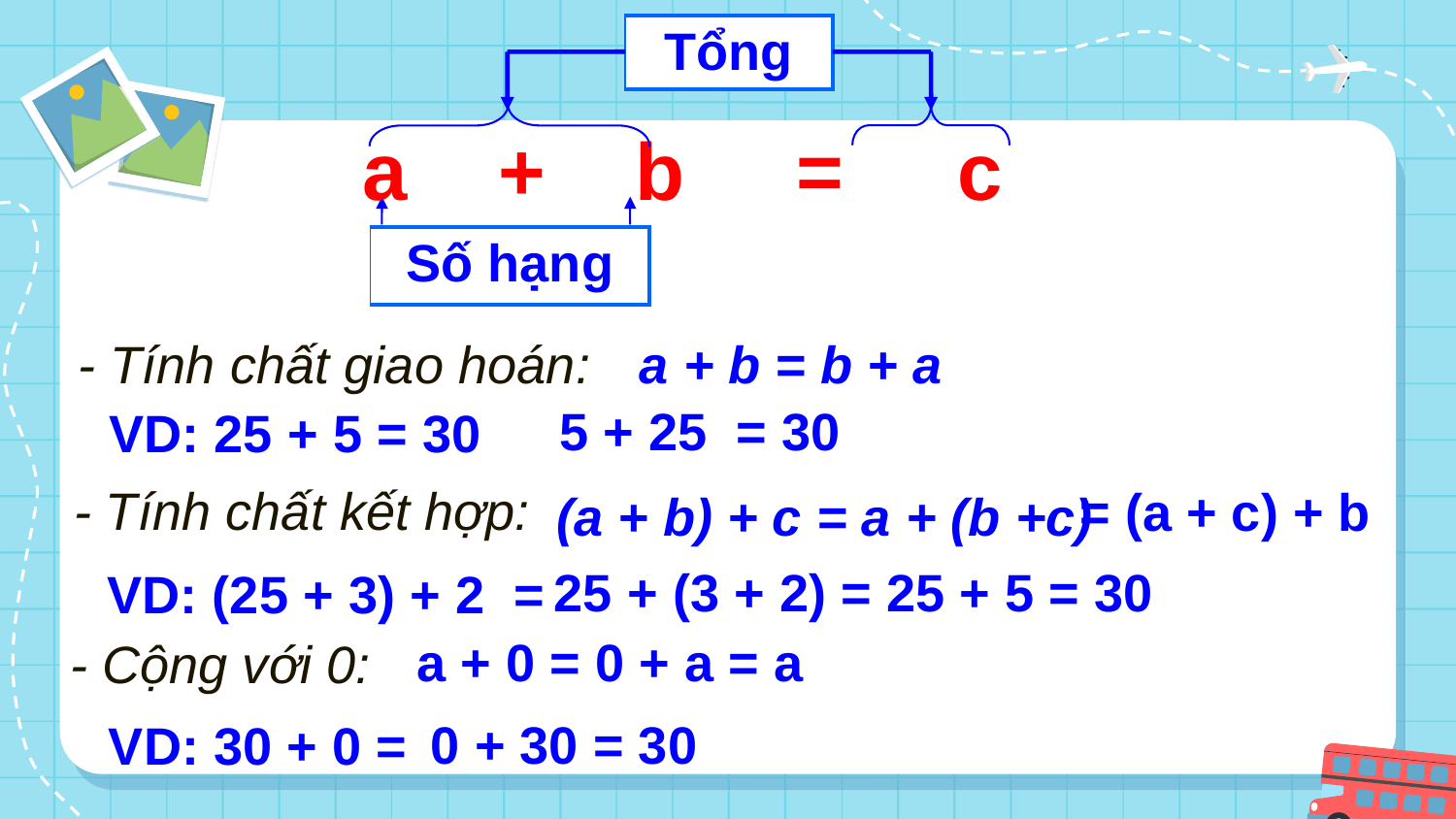

| Tổng |
| --- |

a    +    b     =     c

| Số hạng |
| --- |
- Tính chất giao hoán:
a + b = b + a
5 + 25  = 30
VD: 25 + 5 = 30
- Tính chất kết hợp:
= (a + c) + b
(a + b) + c = a + (b +c)
25 + (3 + 2) = 25 + 5 = 30
VD: (25 + 3) + 2  =
a + 0 = 0 + a = a
- Cộng với 0:
0 + 30 = 30
VD: 30 + 0 =